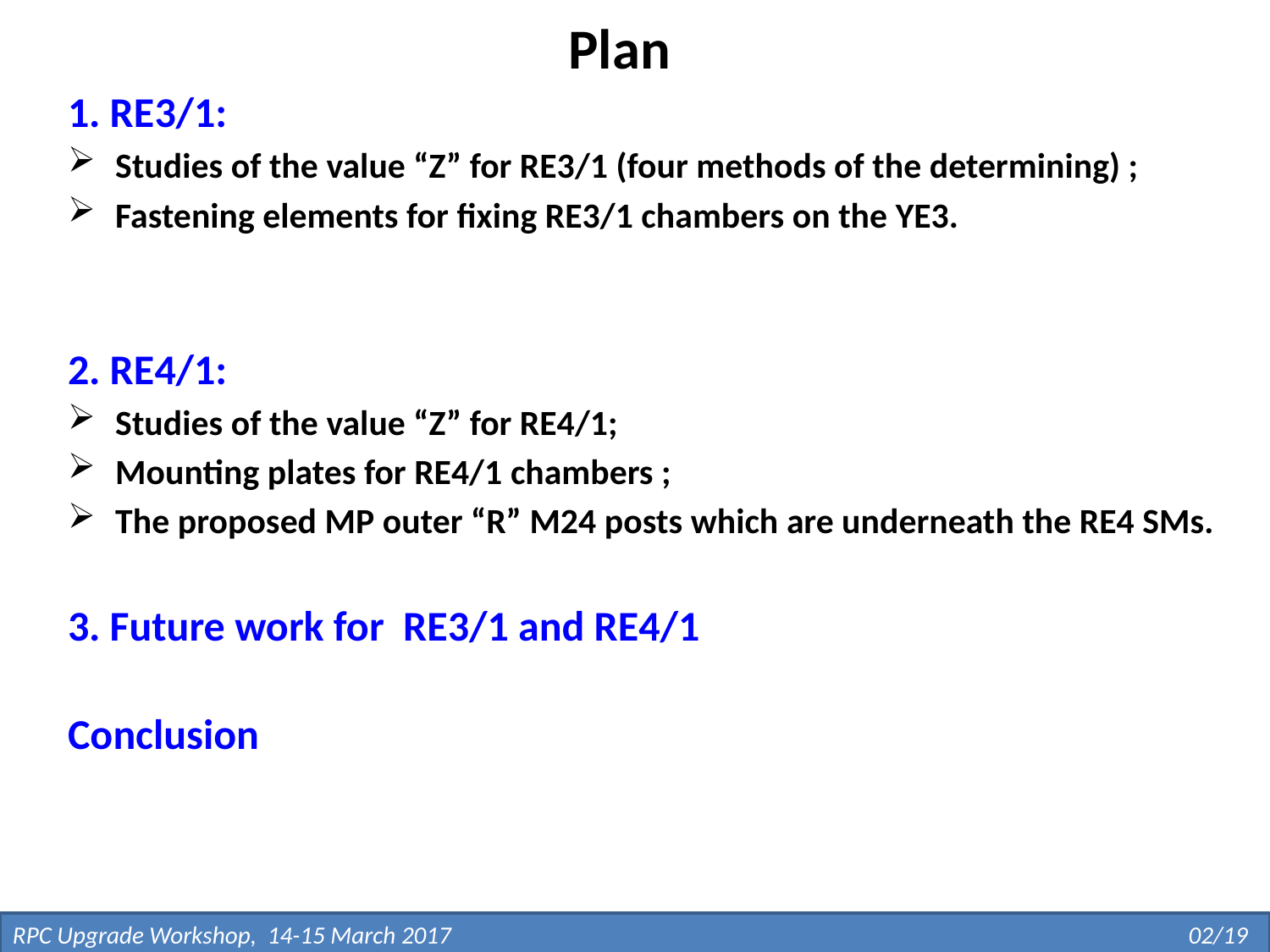

# Plan
1. RE3/1:
Studies of the value “Z” for RE3/1 (four methods of the determining) ;
Fastening elements for fixing RE3/1 chambers on the YE3.

2. RE4/1:
Studies of the value “Z” for RE4/1;
Mounting plates for RE4/1 chambers ;
The proposed MP outer “R” M24 posts which are underneath the RE4 SMs.

3. Future work for  RE3/1 and RE4/1

Conclusion

RPC Upgrade Workshop,  14-15 March 2017     						      02/19